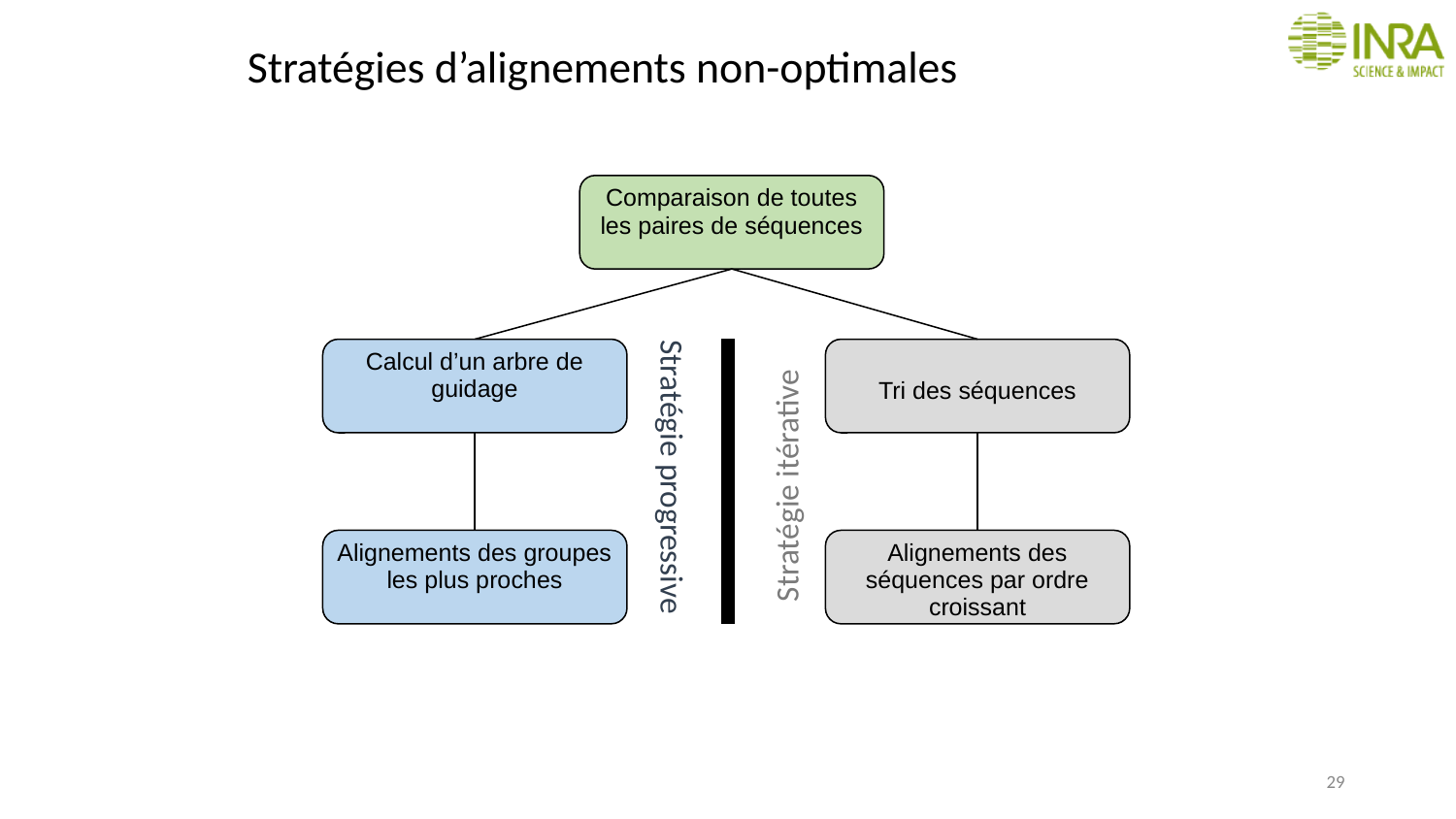

# Stratégies d’alignements non-optimales
Comparaison de toutes les paires de séquences
Calcul d’un arbre de guidage

Tri des séquences
Stratégie itérative
Stratégie progressive
Alignements des groupes les plus proches
Alignements des séquences par ordre croissant
29